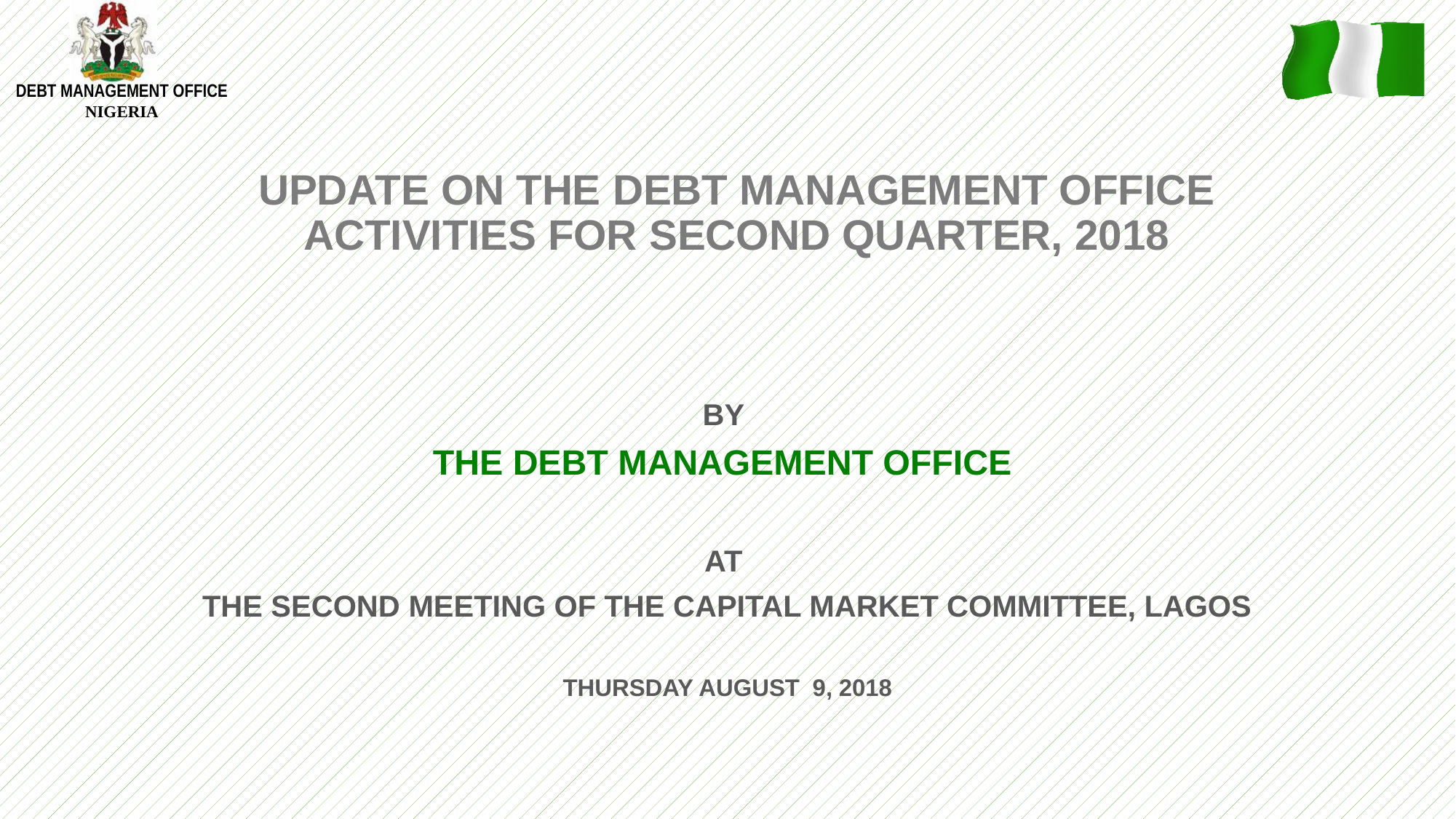

# UPDATE ON THE DEBT MANAGEMENT OFFICE ACTIVITIES FOR SECOND QUARTER, 2018
by
THE Debt Management Office

At
The SECOND Meeting of the Capital Market Committee, Lagos

Thursday AUGUST  9, 2018